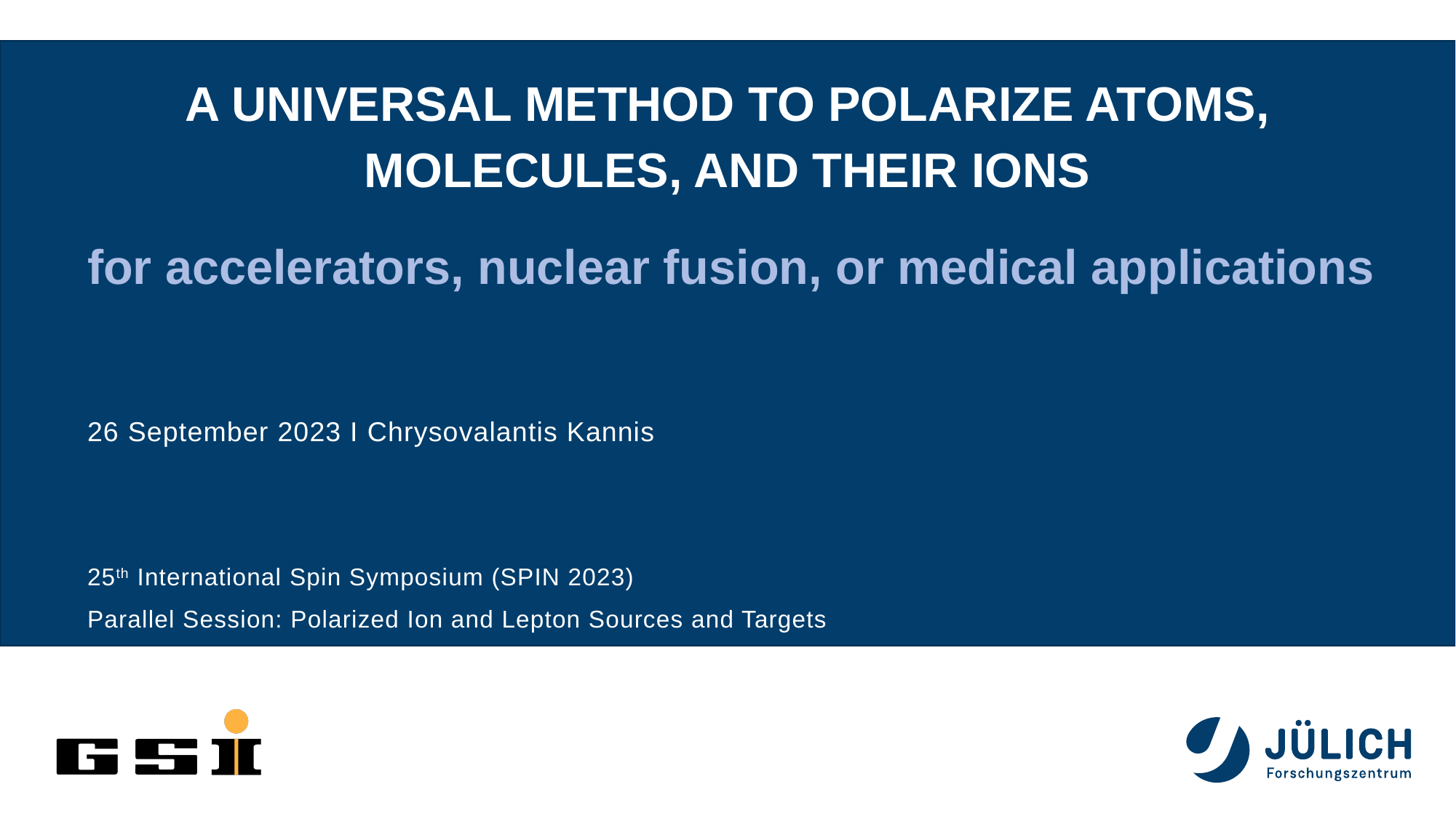

# A universal method to polarize atoms, Molecules, and their ions
for accelerators, nuclear fusion, or medical applications
26 September 2023 I Chrysovalantis Kannis

25th International Spin Symposium (SPIN 2023)
Parallel Session: Polarized Ion and Lepton Sources and Targets